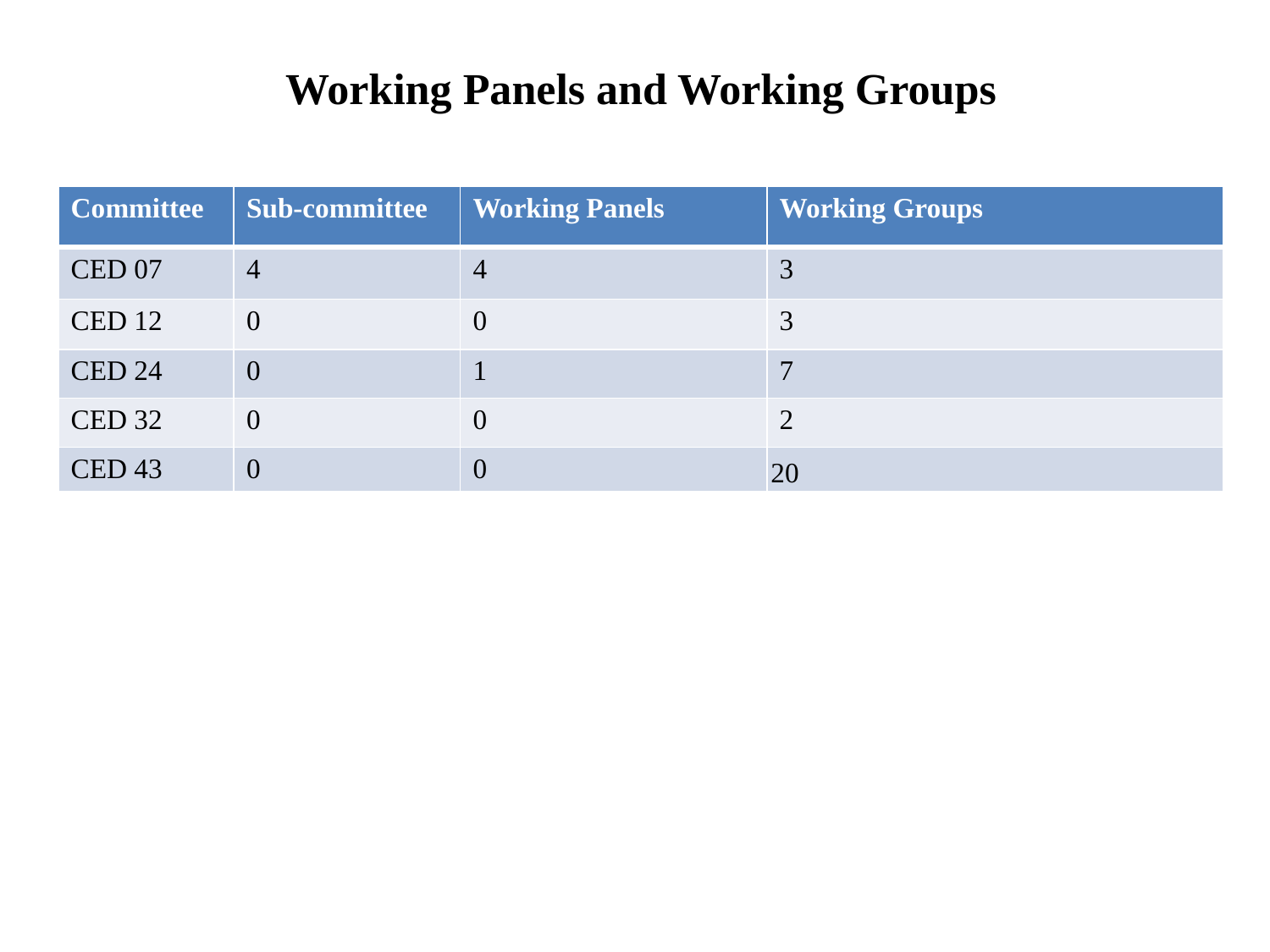

# Working Panels and Working Groups
| Committee | Sub-committee | Working Panels | Working Groups |
| --- | --- | --- | --- |
| CED 07 | 4 | 4 | 3 |
| CED 12 | 0 | 0 | 3 |
| CED 24 | 0 | 1 | 7 |
| CED 32 | 0 | 0 | 2 |
| CED 43 | 0 | 0 | 20 |